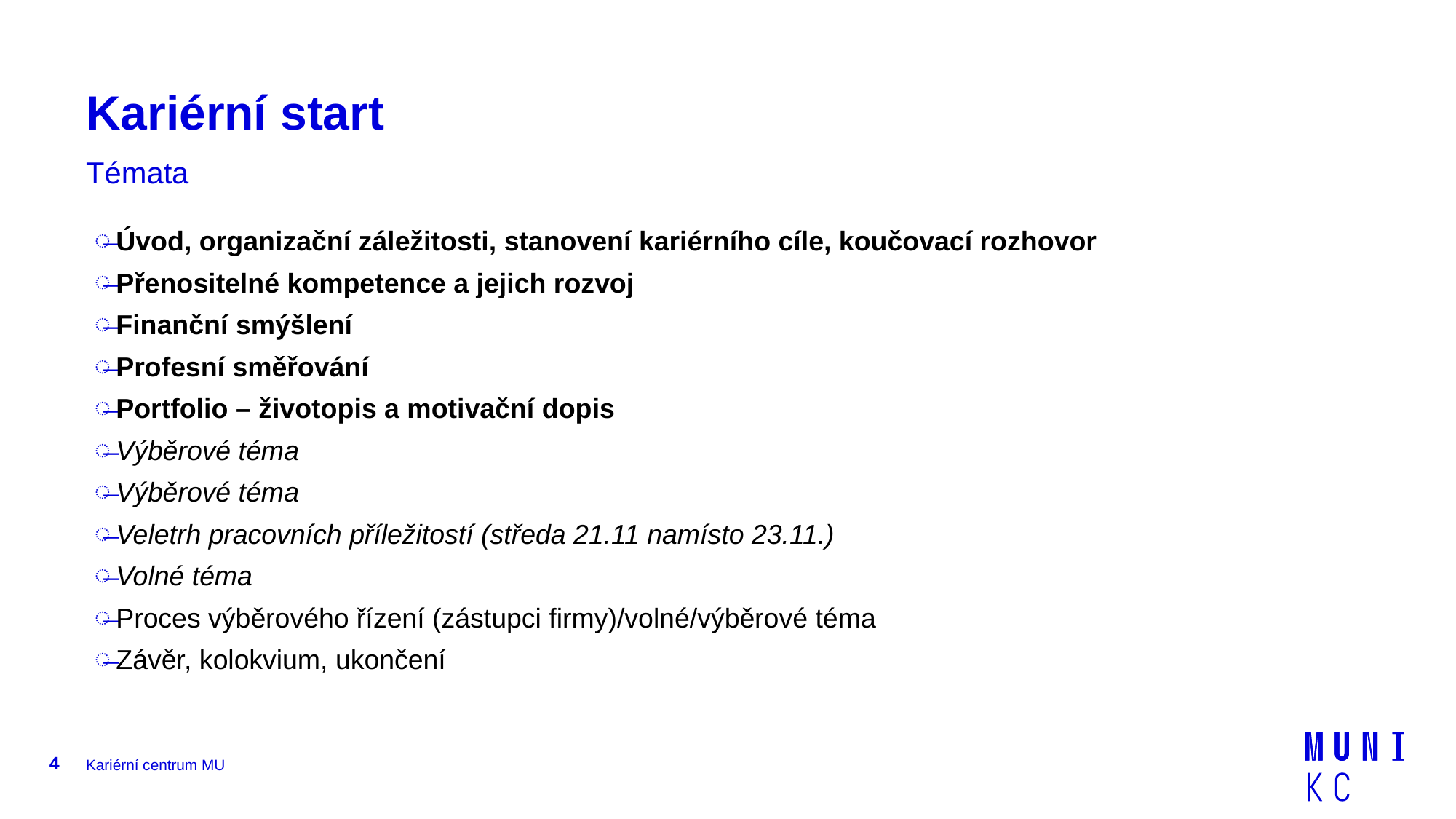

# Kariérní start
Témata
Úvod, organizační záležitosti, stanovení kariérního cíle, koučovací rozhovor
Přenositelné kompetence a jejich rozvoj
Finanční smýšlení
Profesní směřování
Portfolio – životopis a motivační dopis
Výběrové téma
Výběrové téma
Veletrh pracovních příležitostí (středa 21.11 namísto 23.11.)
Volné téma
Proces výběrového řízení (zástupci firmy)/volné/výběrové téma
Závěr, kolokvium, ukončení

4
Kariérní centrum MU